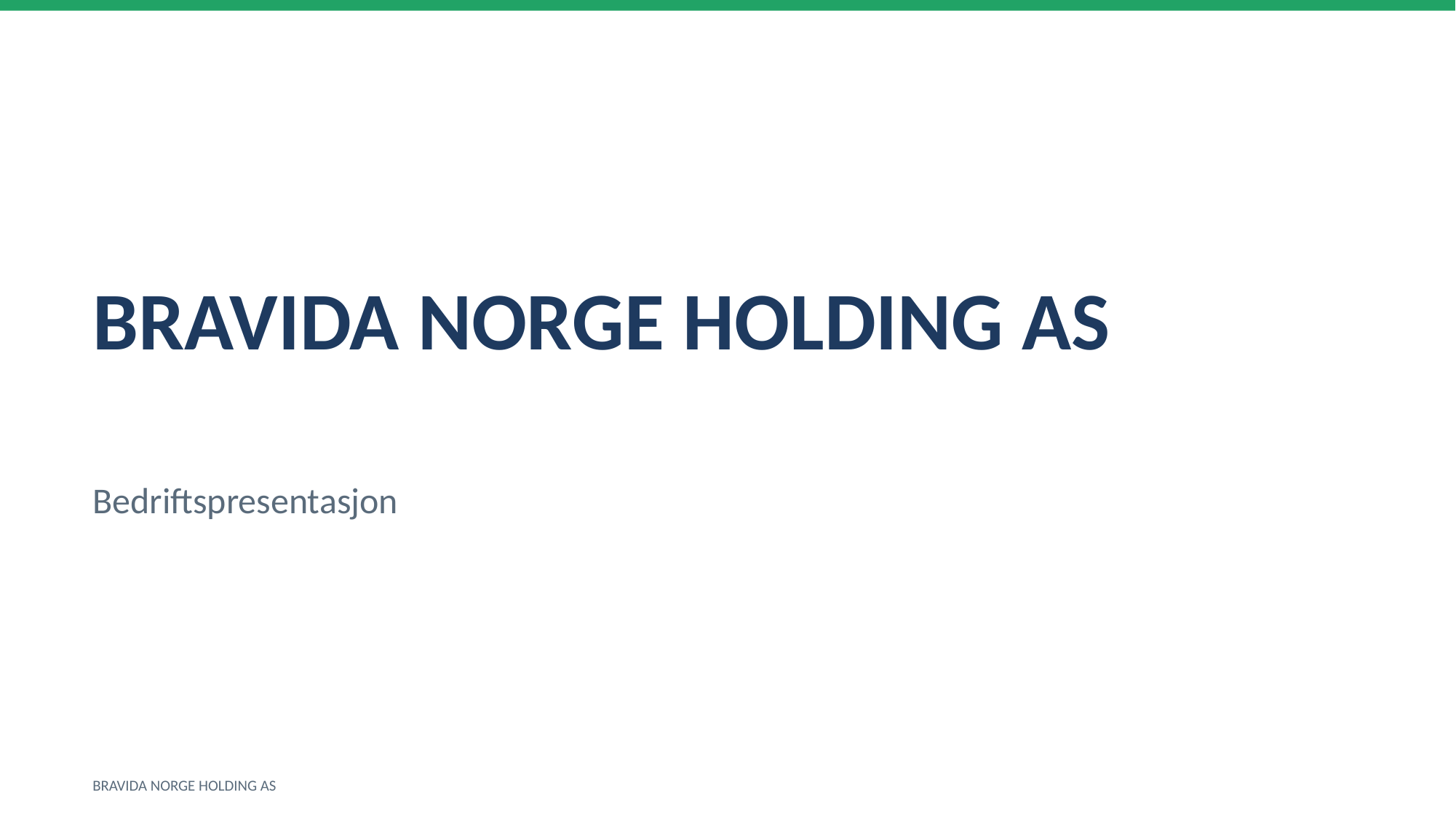

BRAVIDA NORGE HOLDING AS
Bedriftspresentasjon
BRAVIDA NORGE HOLDING AS